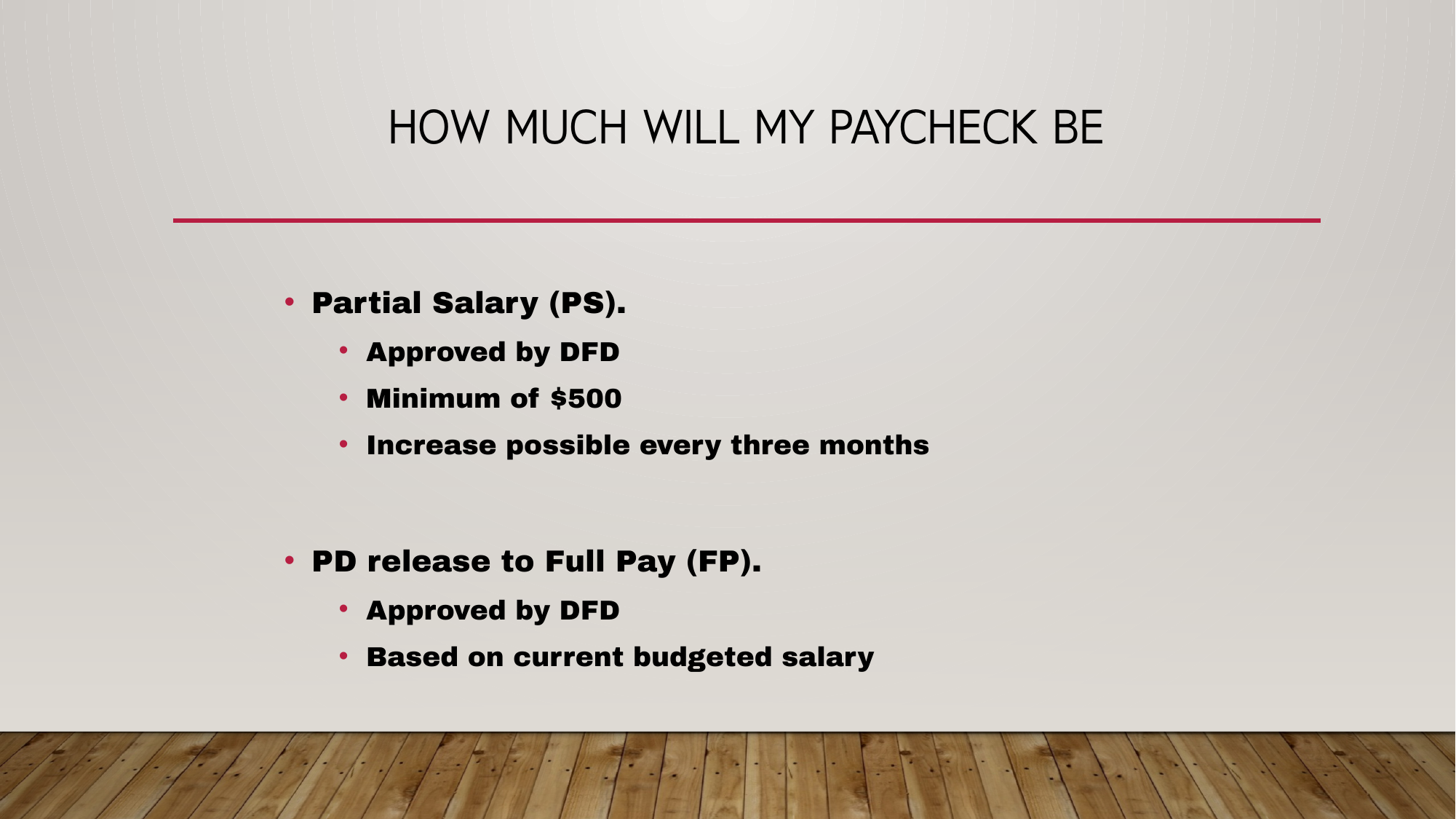

# How much will my paycheck be

Partial Salary (PS).
Approved by DFD
Minimum of $500
Increase possible every three months

PD release to Full Pay (FP).
Approved by DFD
Based on current budgeted salary